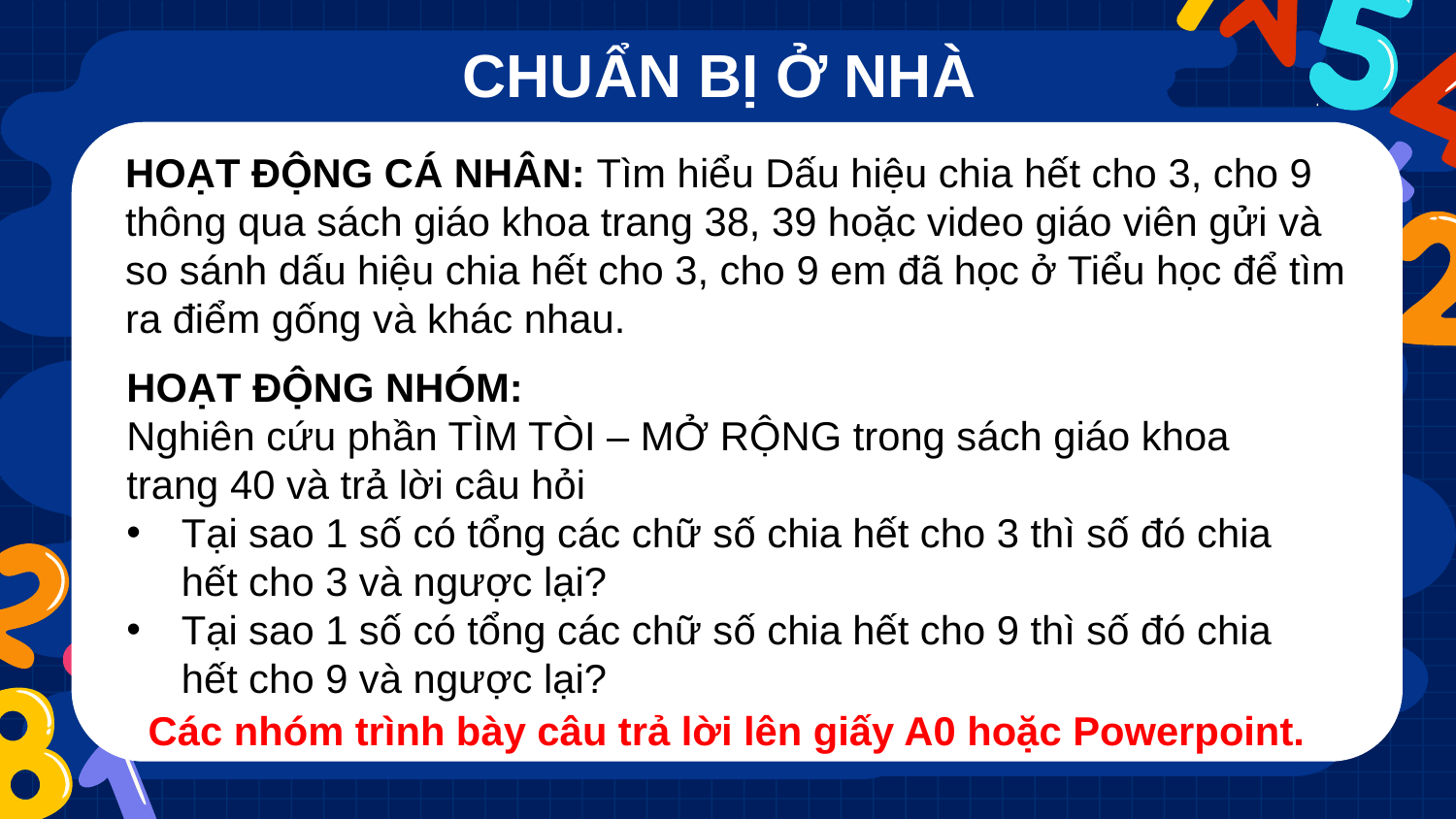

CHUẨN BỊ Ở NHÀ

HOẠT ĐỘNG CÁ NHÂN: Tìm hiểu Dấu hiệu chia hết cho 3, cho 9 thông qua sách giáo khoa trang 38, 39 hoặc video giáo viên gửi và so sánh dấu hiệu chia hết cho 3, cho 9 em đã học ở Tiểu học để tìm ra điểm gống và khác nhau.
HOẠT ĐỘNG NHÓM:
Nghiên cứu phần TÌM TÒI – MỞ RỘNG trong sách giáo khoa trang 40 và trả lời câu hỏi
Tại sao 1 số có tổng các chữ số chia hết cho 3 thì số đó chia hết cho 3 và ngược lại?
Tại sao 1 số có tổng các chữ số chia hết cho 9 thì số đó chia hết cho 9 và ngược lại?
Các nhóm trình bày câu trả lời lên giấy A0 hoặc Powerpoint.